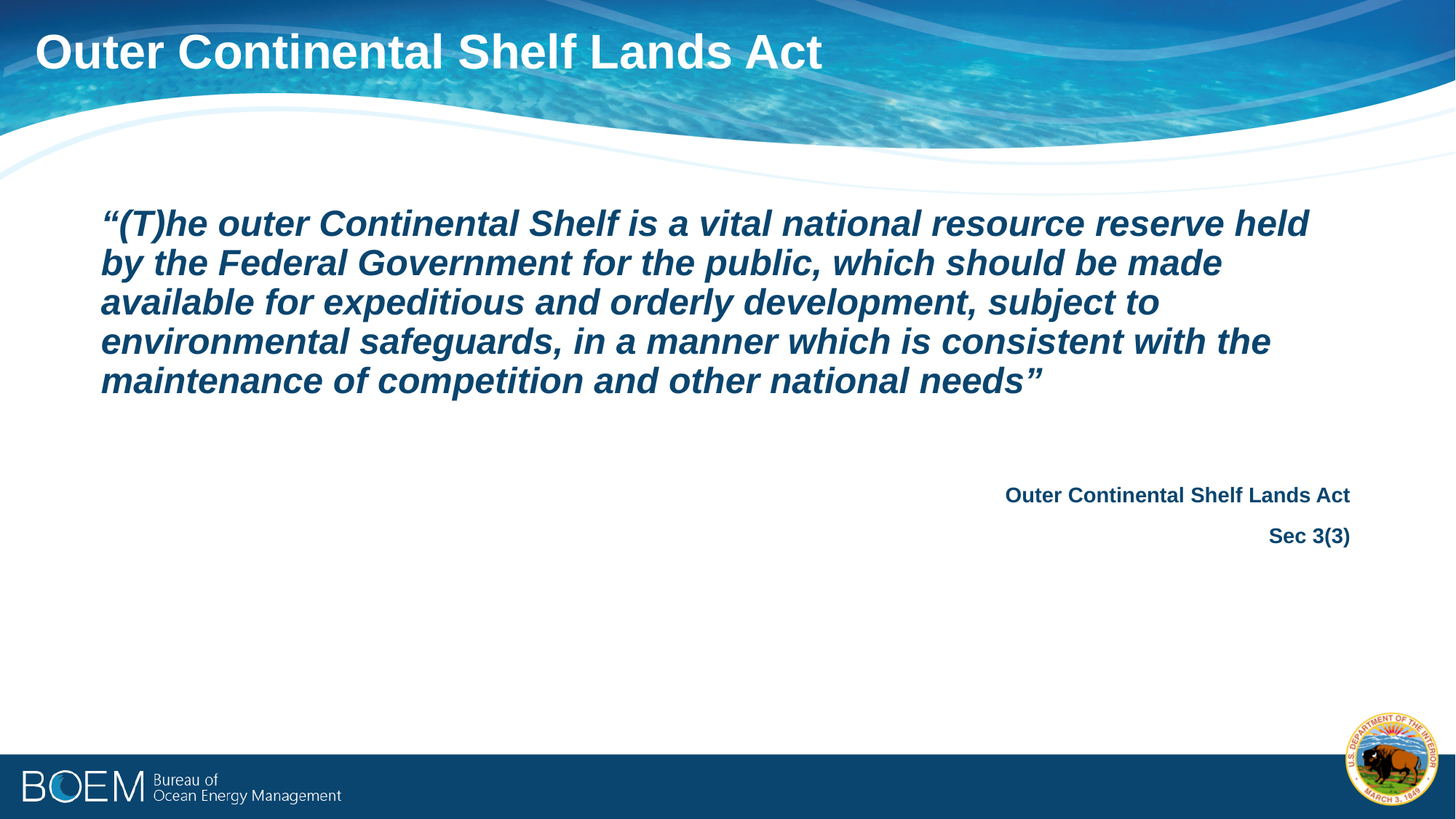

Outer Continental Shelf Lands Act
“(T)he outer Continental Shelf is a vital national resource reserve held by the Federal Government for the public, which should be made available for expeditious and orderly development, subject to environmental safeguards, in a manner which is consistent with the maintenance of competition and other national needs”

			Outer Continental Shelf Lands Act
							Sec 3(3)